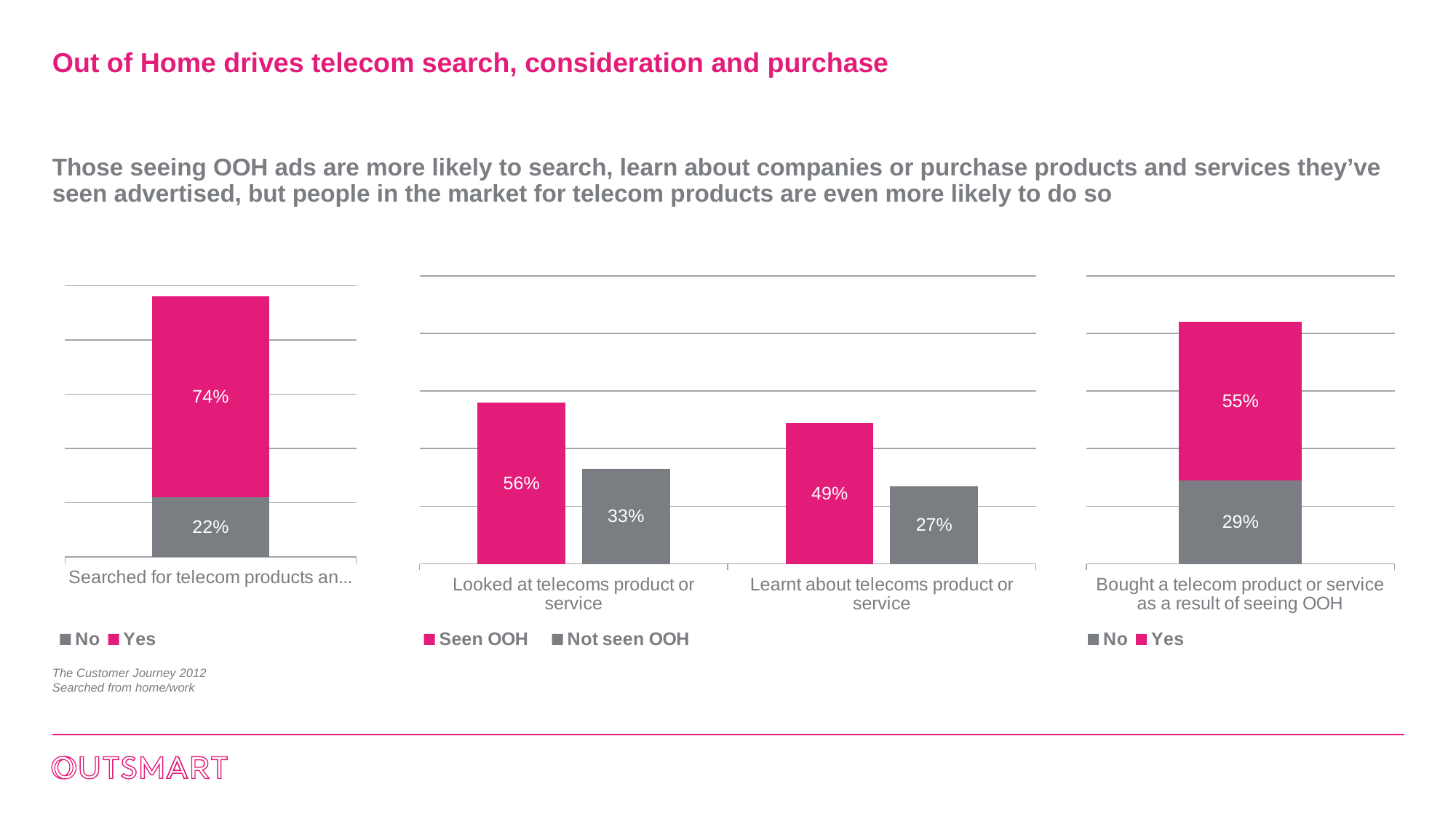

# Out of Home drives telecom search, consideration and purchase
Those seeing OOH ads are more likely to search, learn about companies or purchase products and services they’ve seen advertised, but people in the market for telecom products are even more likely to do so

### Chart

| Category | No | Yes |
|---|---|---|
| Searched for telecom products and services as a result of seeing OOH | 0.22 | 0.74 |

### Chart

| Category | Seen OOH | Not seen OOH |
|---|---|---|
| Looked at telecoms product or service | 0.56 | 0.33 |
| Learnt about telecoms product or service | 0.49 | 0.27 |

### Chart

| Category | No | Yes |
|---|---|---|
| Bought a telecom product or service as a result of seeing OOH | 0.29 | 0.55 |
The Customer Journey 2012
Searched from home/work